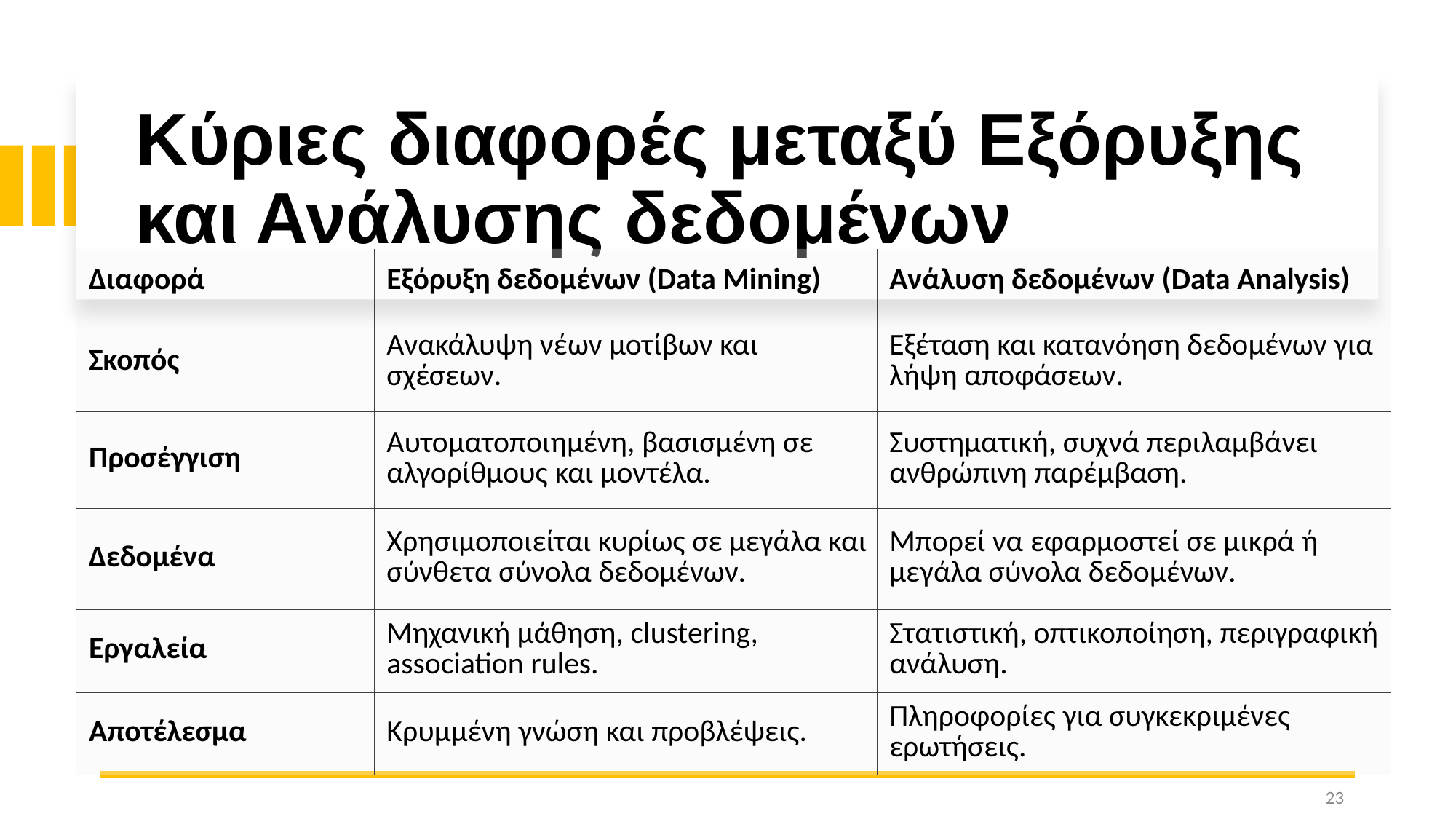

# Κύριες διαφορές μεταξύ Εξόρυξης και Ανάλυσης δεδομένων

| Διαφορά | Εξόρυξη δεδομένων (Data Mining) | Ανάλυση δεδομένων (Data Analysis) |
| --- | --- | --- |
| Σκοπός | Ανακάλυψη νέων μοτίβων και σχέσεων. | Εξέταση και κατανόηση δεδομένων για λήψη αποφάσεων. |
| Προσέγγιση | Αυτοματοποιημένη, βασισμένη σε αλγορίθμους και μοντέλα. | Συστηματική, συχνά περιλαμβάνει ανθρώπινη παρέμβαση. |
| Δεδομένα | Χρησιμοποιείται κυρίως σε μεγάλα και σύνθετα σύνολα δεδομένων. | Μπορεί να εφαρμοστεί σε μικρά ή μεγάλα σύνολα δεδομένων. |
| Εργαλεία | Μηχανική μάθηση, clustering, association rules. | Στατιστική, οπτικοποίηση, περιγραφική ανάλυση. |
| Αποτέλεσμα | Κρυμμένη γνώση και προβλέψεις. | Πληροφορίες για συγκεκριμένες ερωτήσεις. |
23